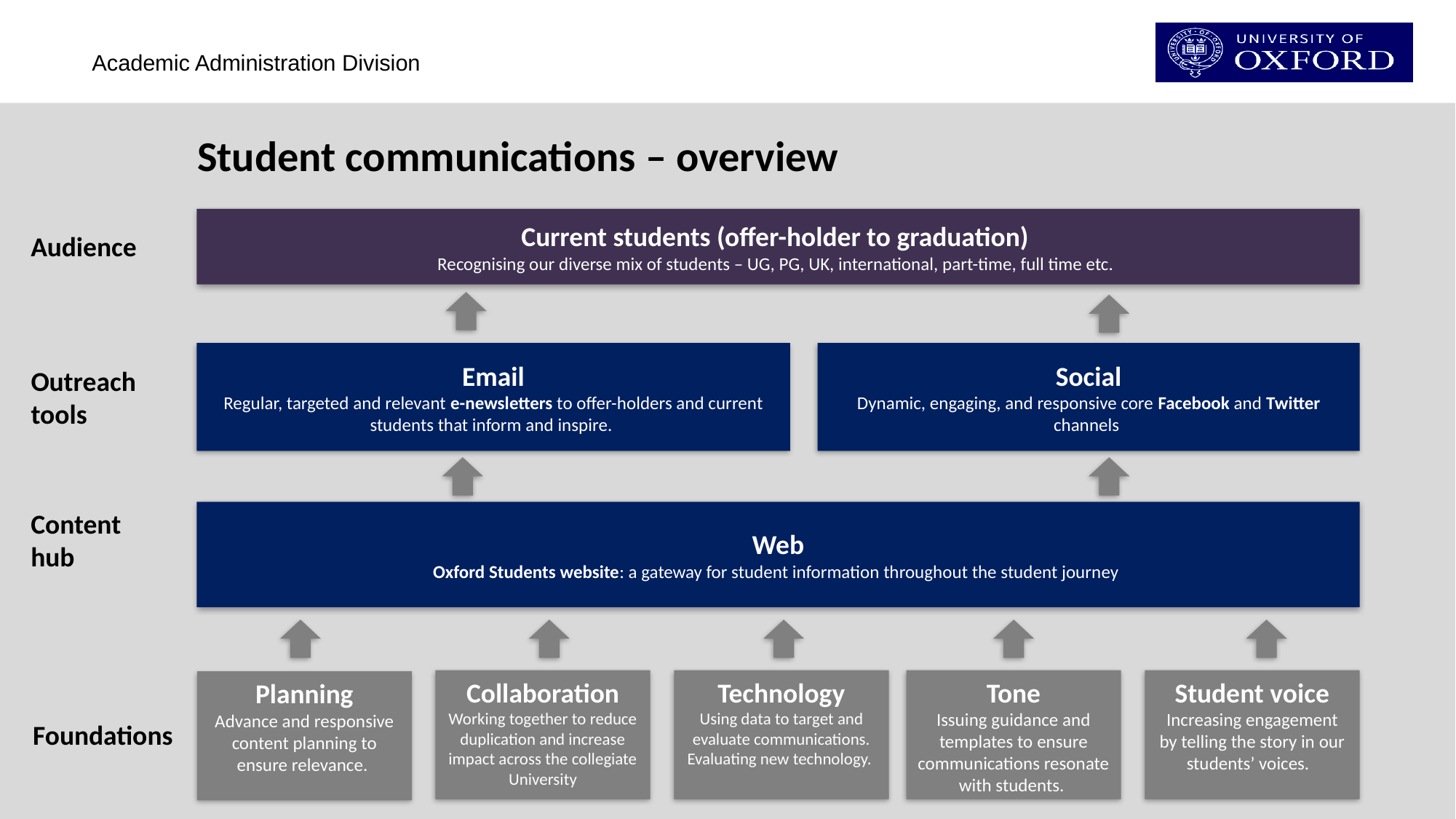

Student communications – overview
Current students (offer-holder to graduation)
Recognising our diverse mix of students – UG, PG, UK, international, part-time, full time etc.
Audience

Email
Regular, targeted and relevant e-newsletters to offer-holders and current students that inform and inspire.
Social
Dynamic, engaging, and responsive core Facebook and Twitter channels
Outreach
tools

Content
hub
Web
Oxford Students website: a gateway for student information throughout the student journey

Collaboration
Working together to reduce duplication and increase impact across the collegiate University
Technology
Using data to target and evaluate communications. Evaluating new technology.

Student voice
Increasing engagement by telling the story in our students’ voices.
Tone
Issuing guidance and templates to ensure communications resonate with students.
Planning
Advance and responsive content planning to ensure relevance.

Foundations